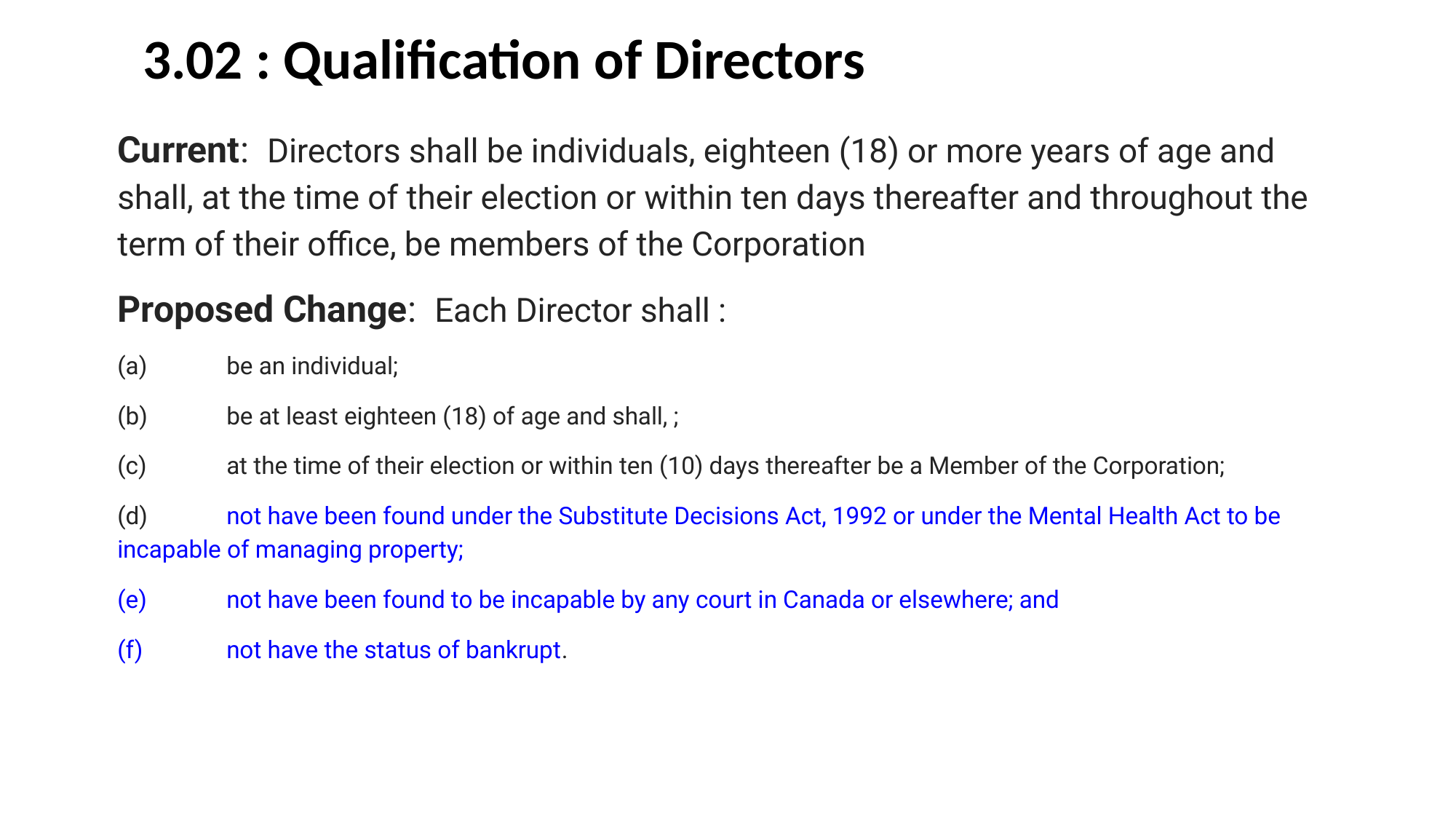

3.02 : Qualification of Directors

Current:  Directors shall be individuals, eighteen (18) or more years of age and shall, at the time of their election or within ten days thereafter and throughout the term of their office, be members of the Corporation
Proposed Change:  Each Director shall :
(a)	be an individual;
(b)	be at least eighteen (18) of age and shall, ;
(c)	at the time of their election or within ten (10) days thereafter be a Member of the Corporation;
(d)	not have been found under the Substitute Decisions Act, 1992 or under the Mental Health Act to be incapable of managing property;
(e)	not have been found to be incapable by any court in Canada or elsewhere; and
(f)	not have the status of bankrupt.